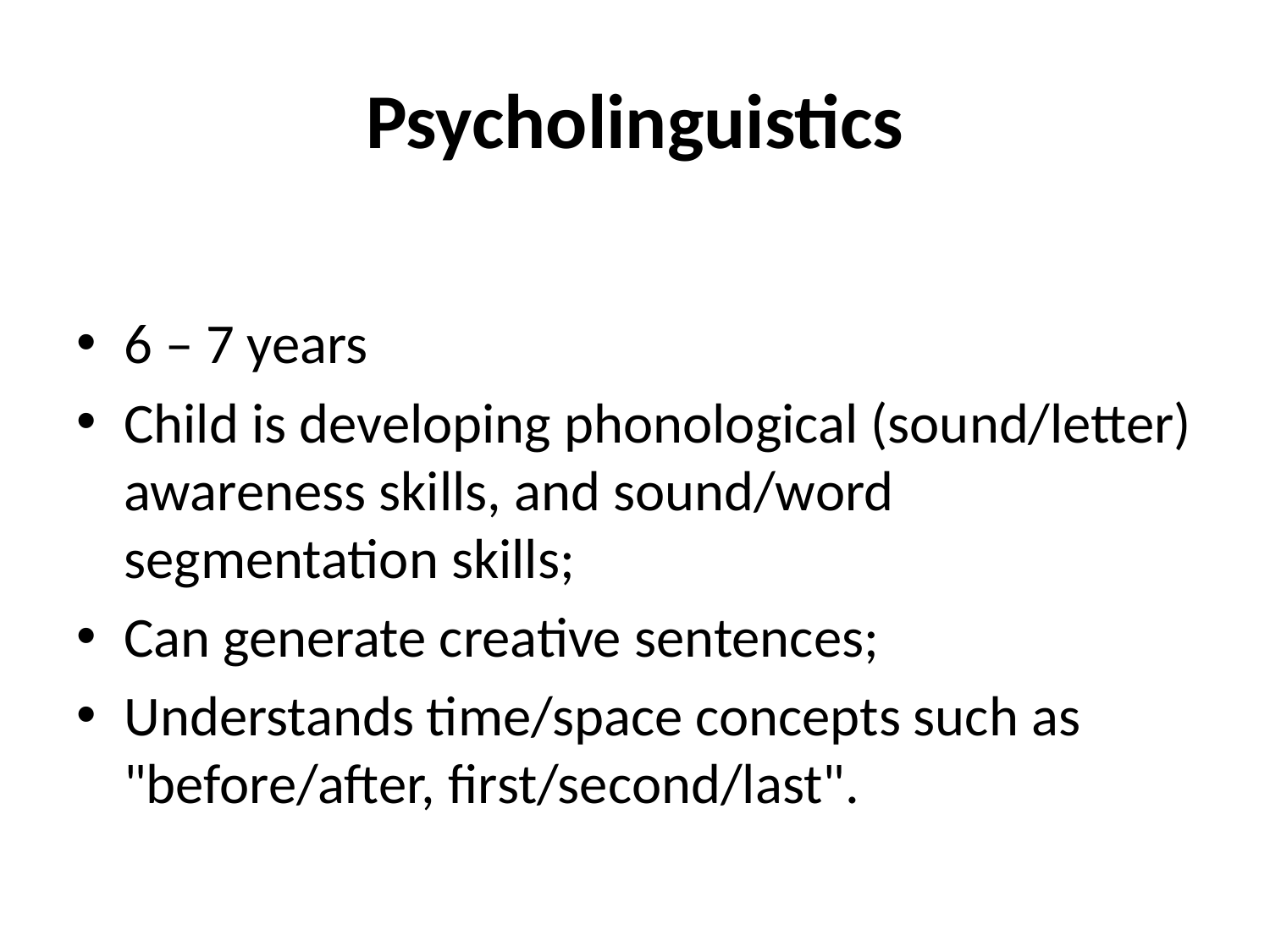

# Psycholinguistics

6 – 7 years
Child is developing phonological (sound/letter) awareness skills, and sound/word segmentation skills;
Can generate creative sentences;
Understands time/space concepts such as "before/after, first/second/last".